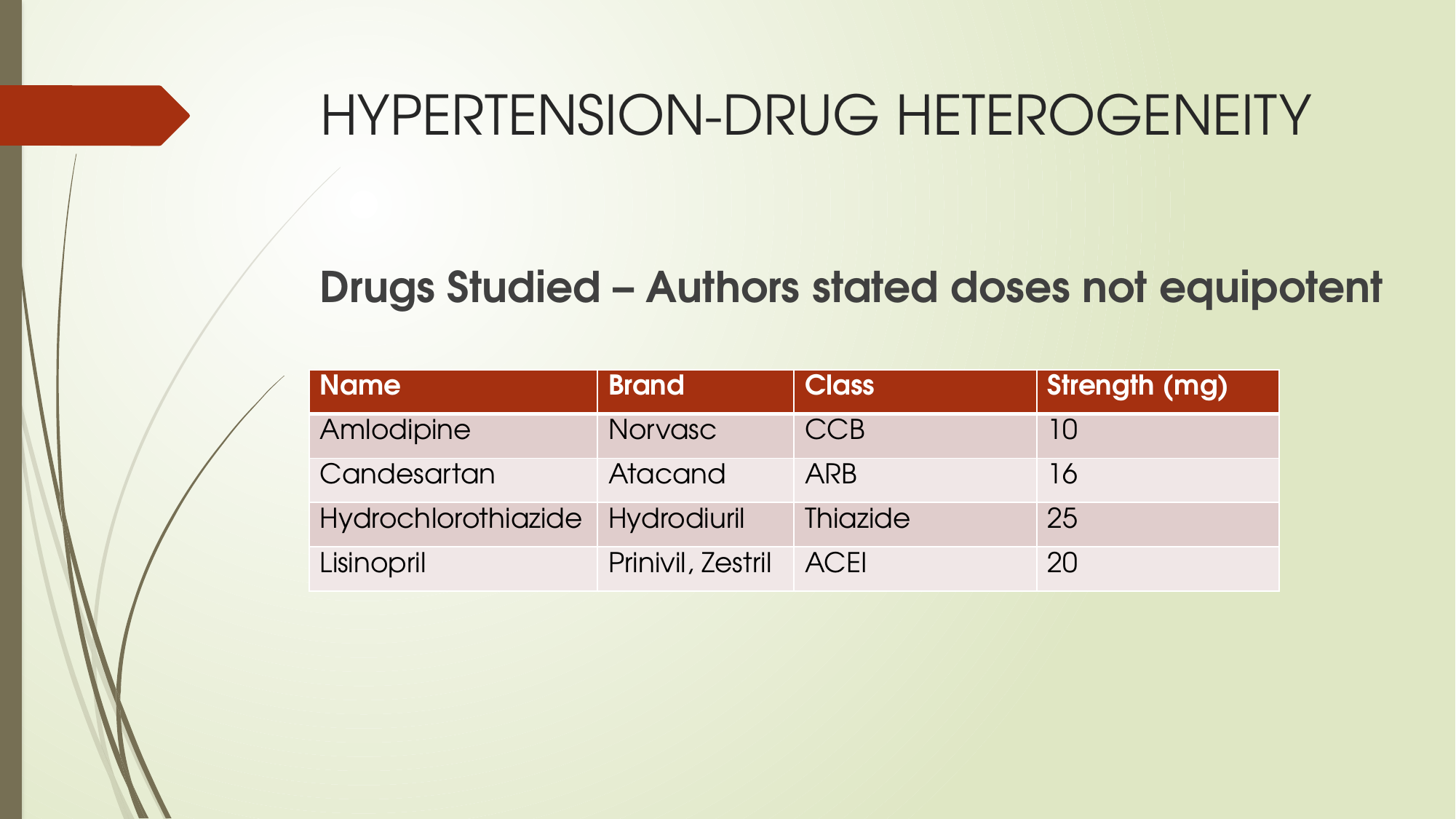

# HYPERTENSION-DRUG HETEROGENEITY
Drugs Studied – Authors stated doses not equipotent

| Name | Brand | Class | Strength (mg) |
| --- | --- | --- | --- |
| Amlodipine | Norvasc | CCB | 10 |
| Candesartan | Atacand | ARB | 16 |
| Hydrochlorothiazide | Hydrodiuril | Thiazide | 25 |
| Lisinopril | Prinivil, Zestril | ACEI | 20 |